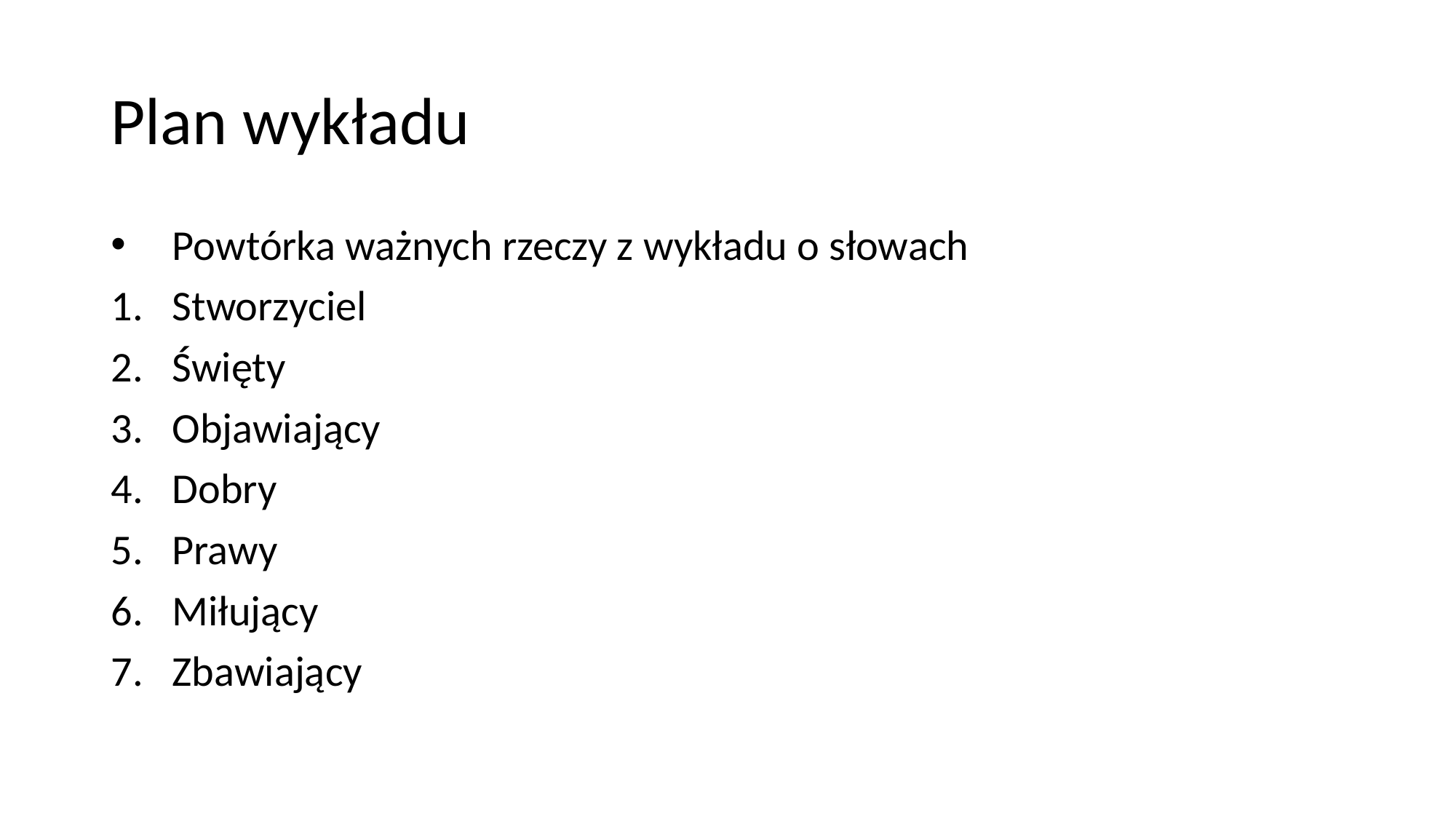

# Plan wykładu
Powtórka ważnych rzeczy z wykładu o słowach
Stworzyciel
Święty
Objawiający
Dobry
Prawy
Miłujący
Zbawiający